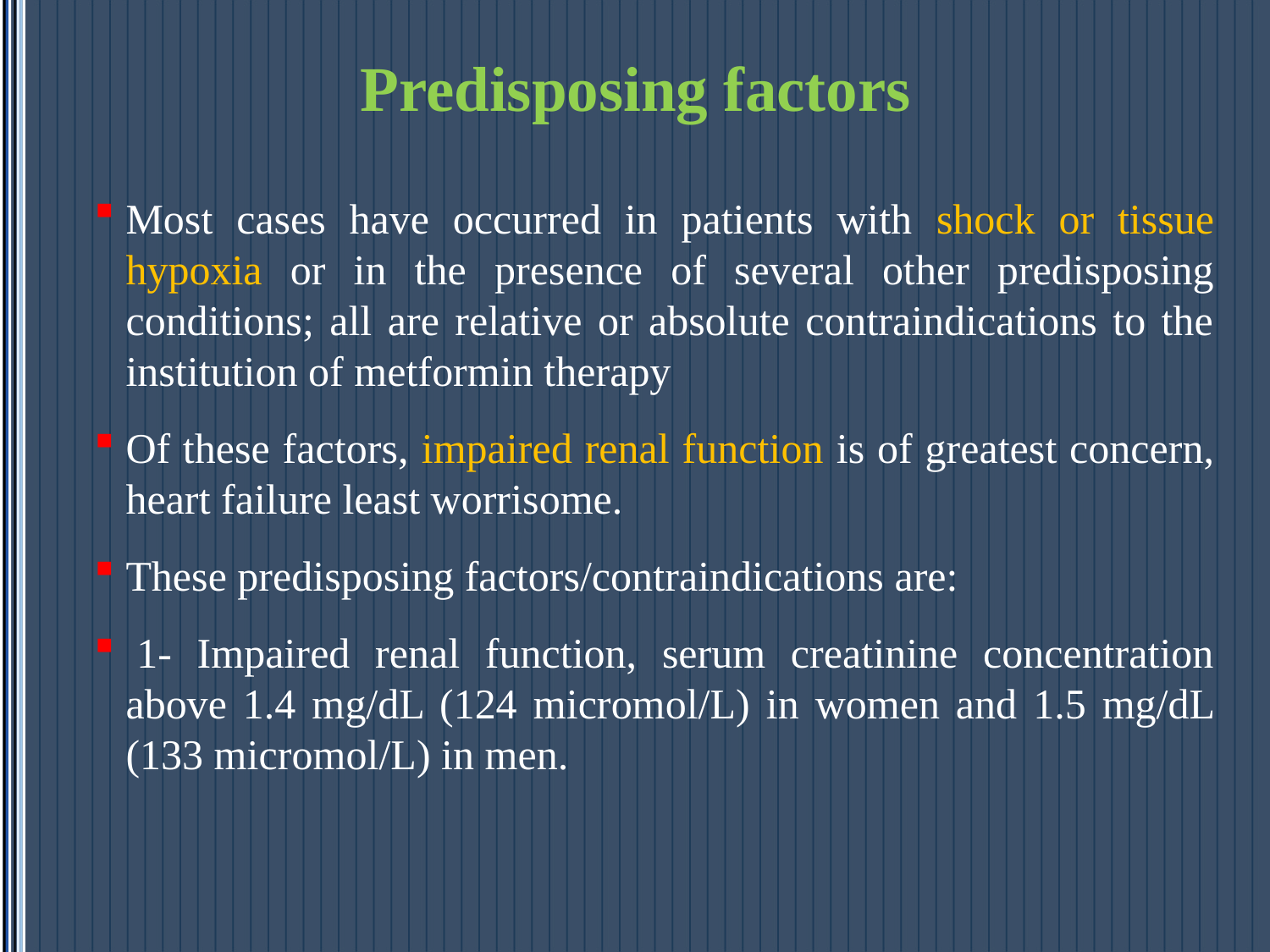

# Predisposing factors
Most cases have occurred in patients with shock or tissue hypoxia or in the presence of several other predisposing conditions; all are relative or absolute contraindications to the institution of metformin therapy
Of these factors, impaired renal function is of greatest concern, heart failure least worrisome.
These predisposing factors/contraindications are:
 1- Impaired renal function, serum creatinine concentration above 1.4 mg/dL (124 micromol/L) in women and 1.5 mg/dL (133 micromol/L) in men.